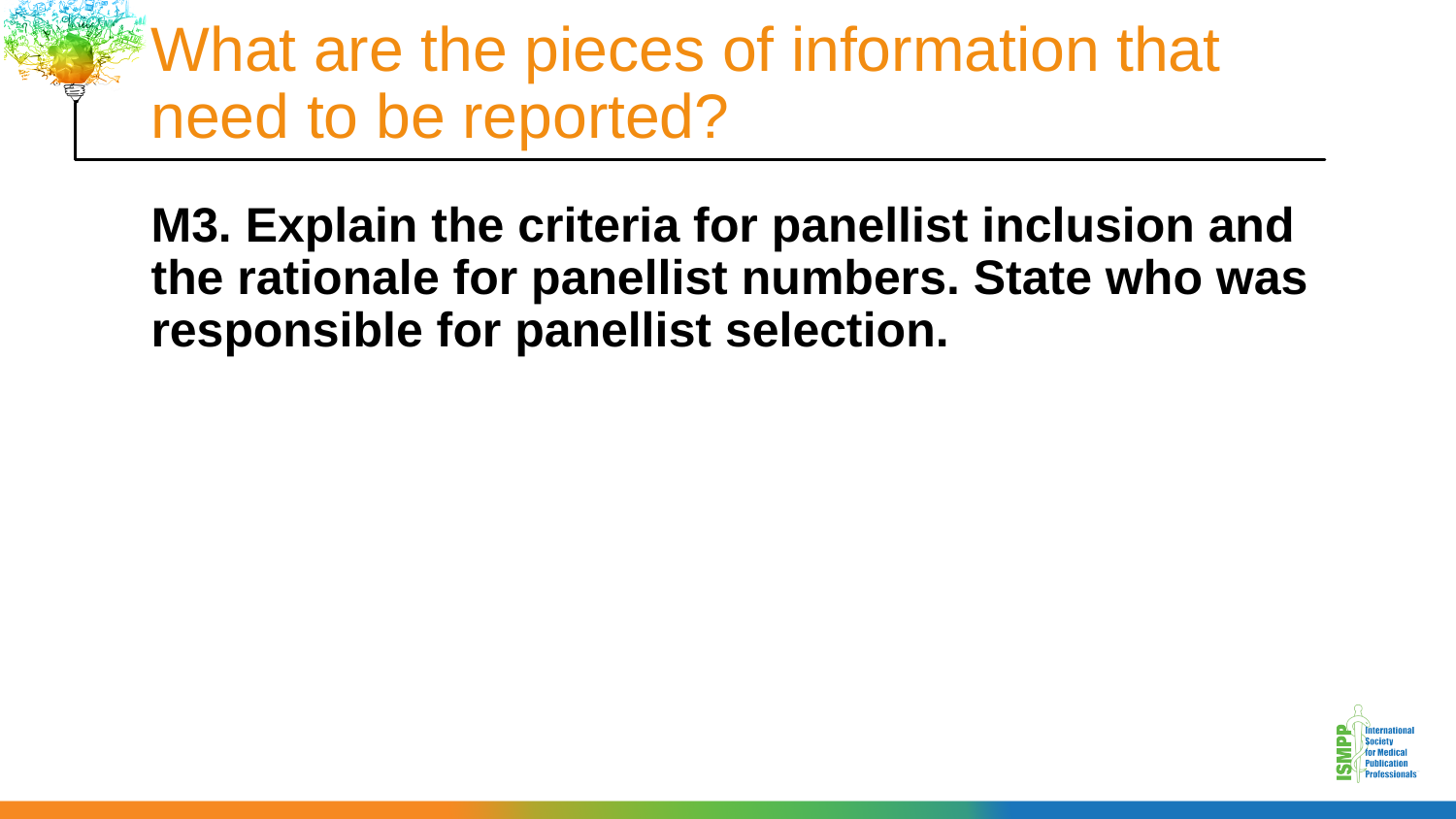

# What are the pieces of information that need to be reported?
M3. Explain the criteria for panellist inclusion and the rationale for panellist numbers. State who was responsible for panellist selection.